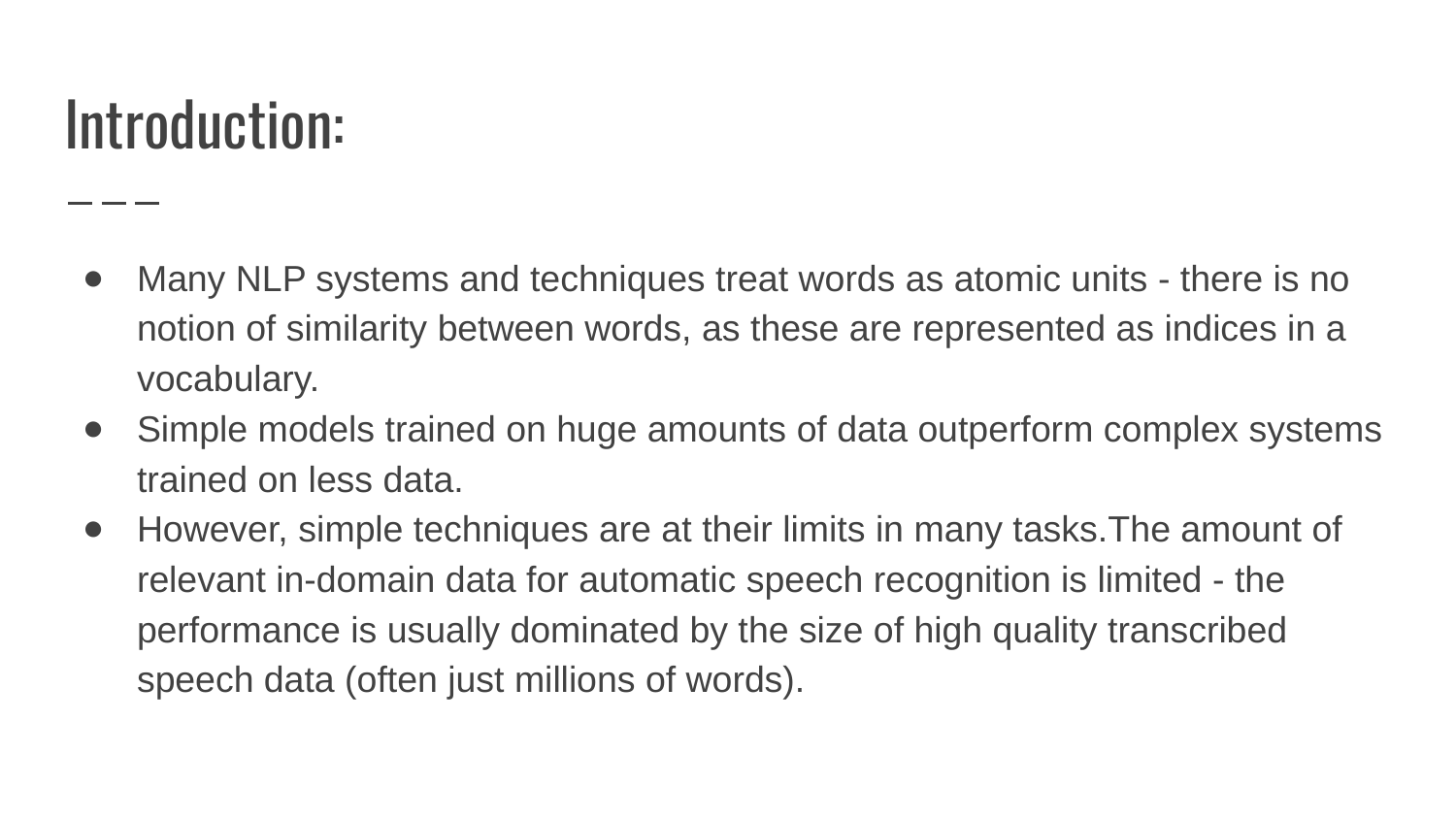

# Introduction:
Many NLP systems and techniques treat words as atomic units - there is no notion of similarity between words, as these are represented as indices in a vocabulary.
Simple models trained on huge amounts of data outperform complex systems trained on less data.
However, simple techniques are at their limits in many tasks.The amount of relevant in-domain data for automatic speech recognition is limited - the performance is usually dominated by the size of high quality transcribed speech data (often just millions of words).